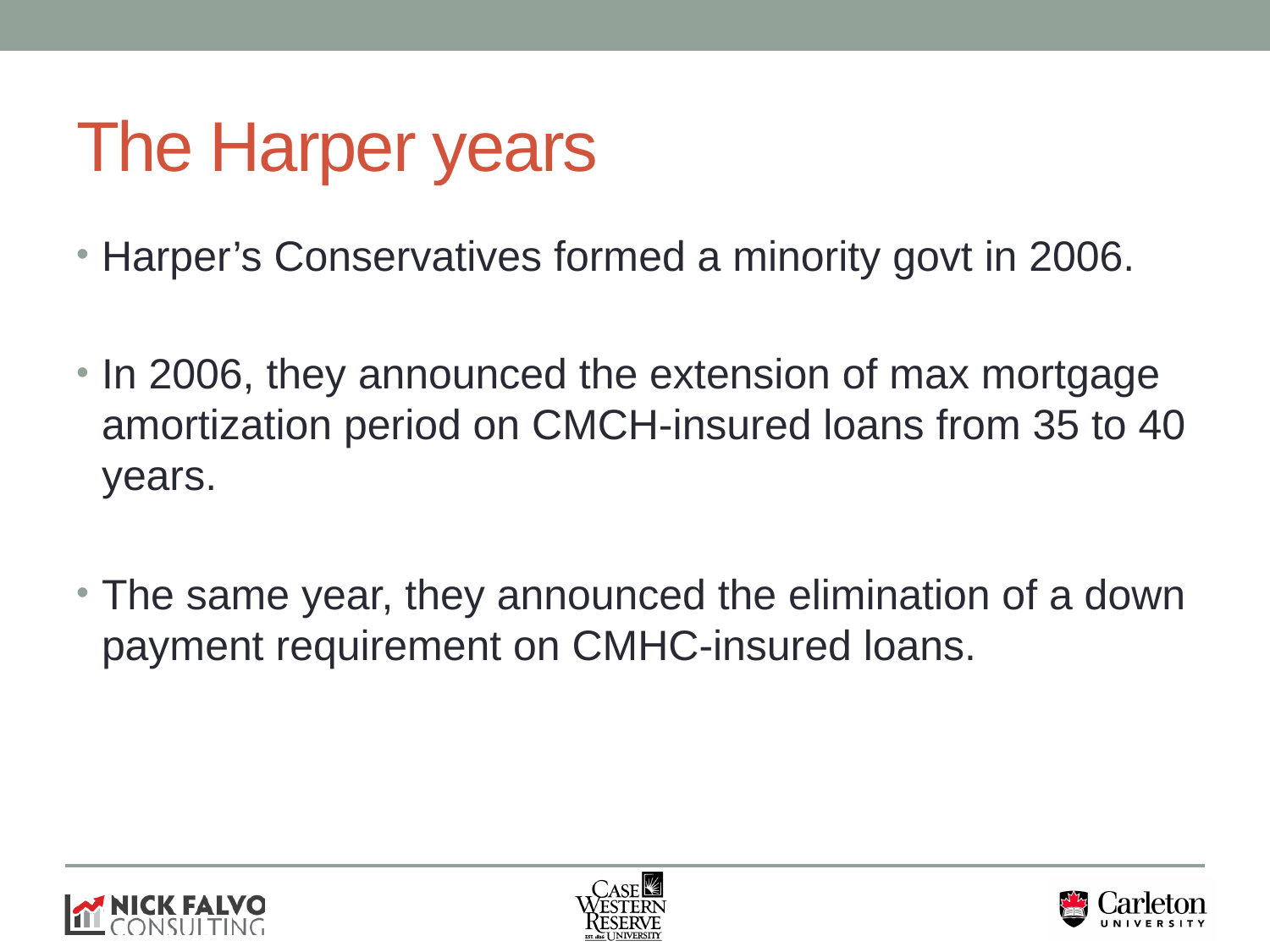

# The Harper years
Harper’s Conservatives formed a minority govt in 2006.

In 2006, they announced the extension of max mortgage amortization period on CMCH-insured loans from 35 to 40 years.

The same year, they announced the elimination of a down payment requirement on CMHC-insured loans.